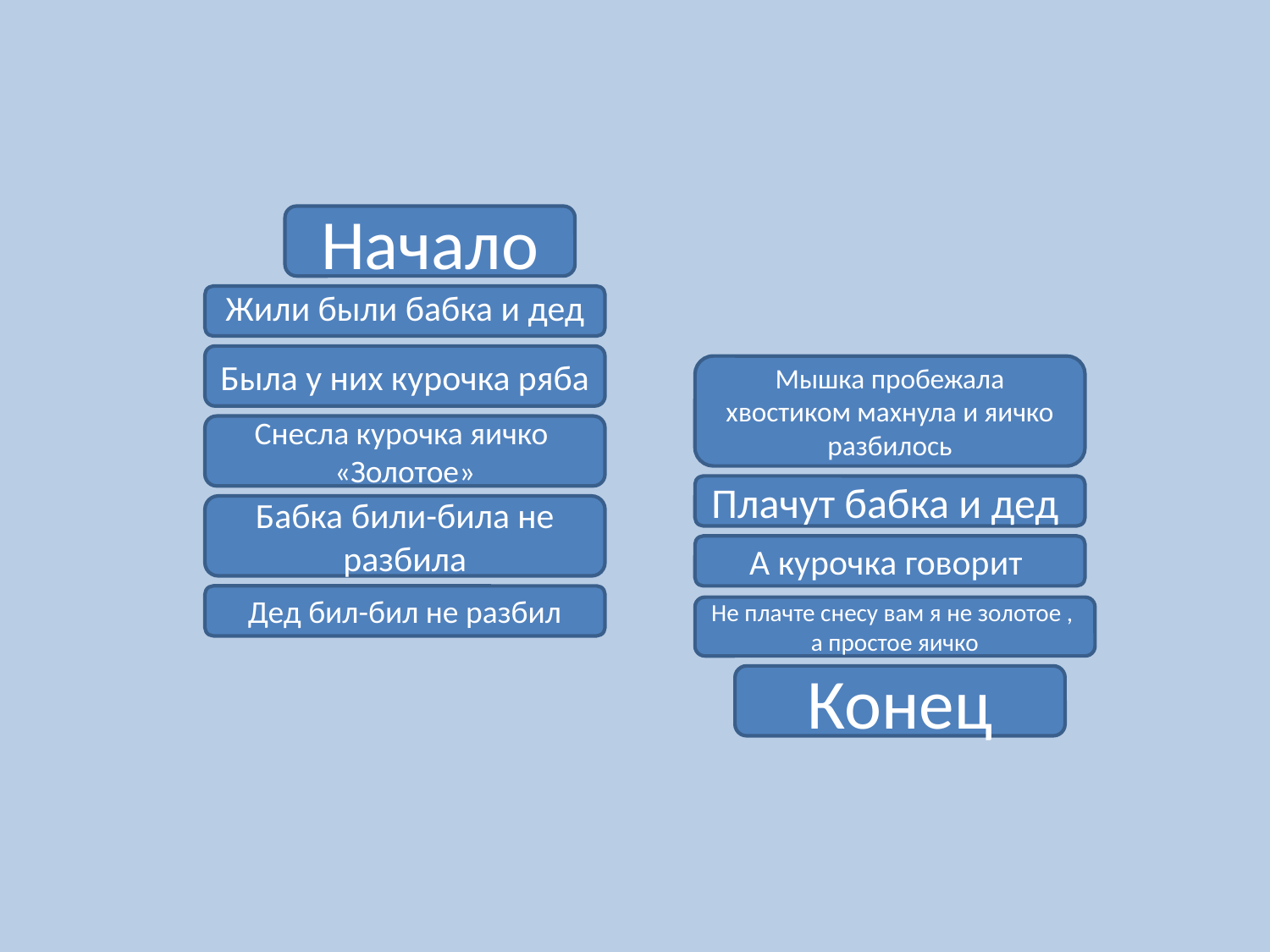

Начало

Жили были бабка и дед

Была у них курочка ряба
Мышка пробежала хвостиком махнула и яичко разбилось
Снесла курочка яичко
«Золотое»
Плачут бабка и дед
Бабка били-била не разбила
А курочка говорит
Дед бил-бил не разбил
Не плачте снесу вам я не золотое ,
а простое яичко
Конец